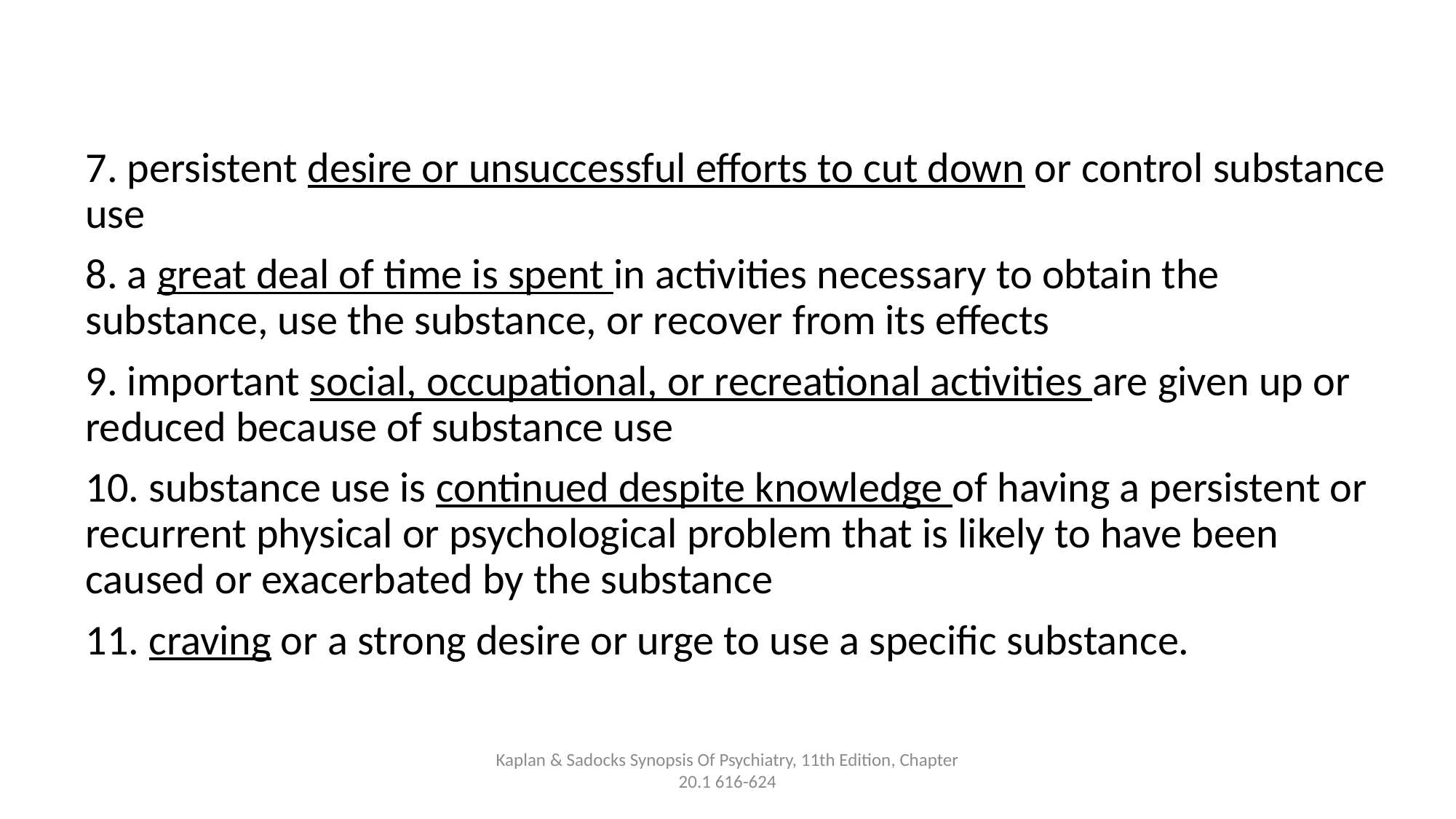

7. persistent desire or unsuccessful efforts to cut down or control substance use
8. a great deal of time is spent in activities necessary to obtain the substance, use the substance, or recover from its effects
9. important social, occupational, or recreational activities are given up or reduced because of substance use
10. substance use is continued despite knowledge of having a persistent or recurrent physical or psychological problem that is likely to have been caused or exacerbated by the substance
11. craving or a strong desire or urge to use a specific substance.
Kaplan & Sadocks Synopsis Of Psychiatry, 11th Edition, Chapter 20.1 616-624